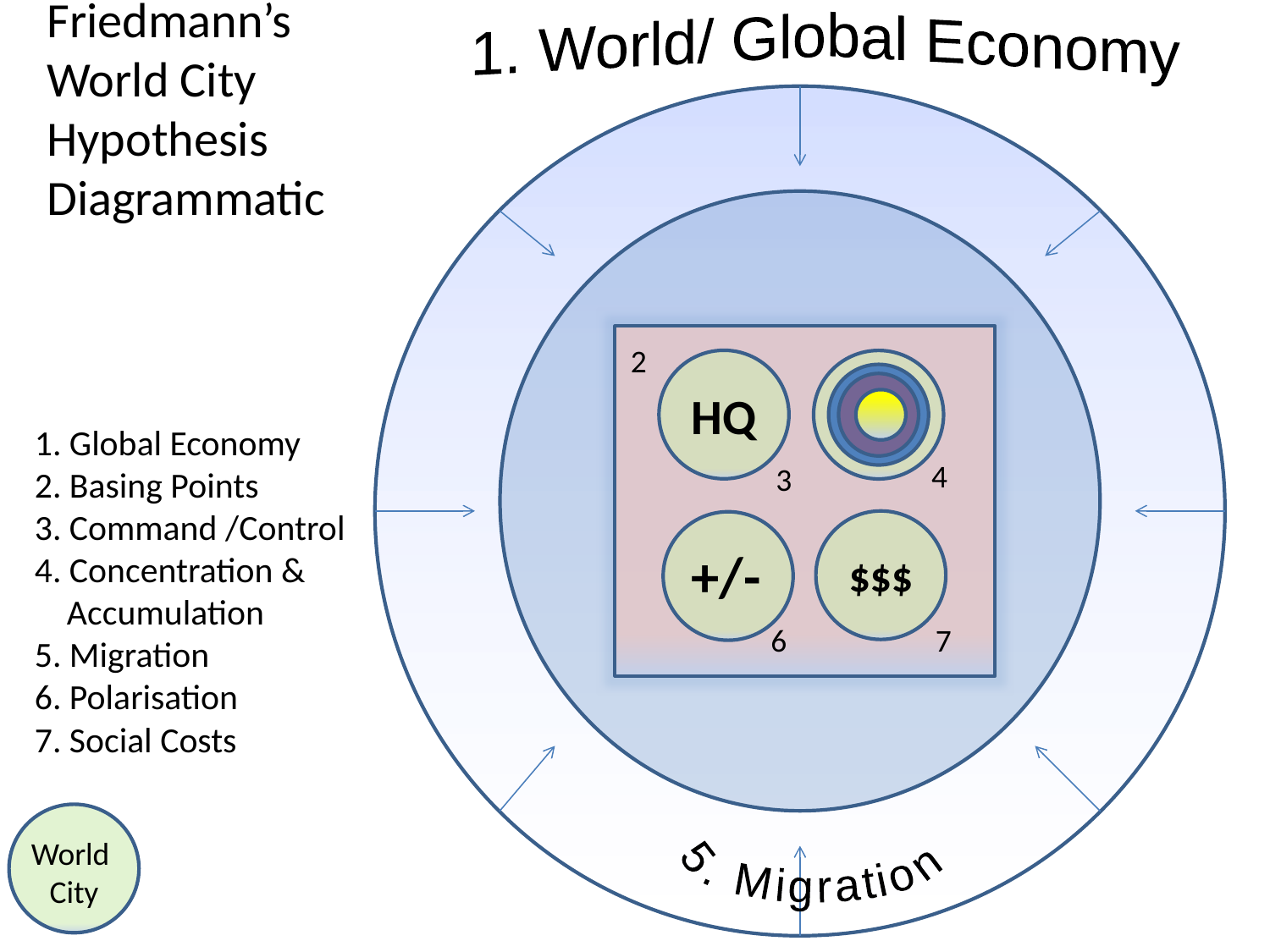

1. World/ Global Economy
# Friedmann’s World City Hypothesis Diagrammatic

2
HQ

1. Global Economy
2. Basing Points
3. Command /Control
4. Concentration &
    Accumulation
5. Migration
6. Polarisation
7. Social Costs
4
3
$$$

+/-
6
7

   5. Migration
World
City